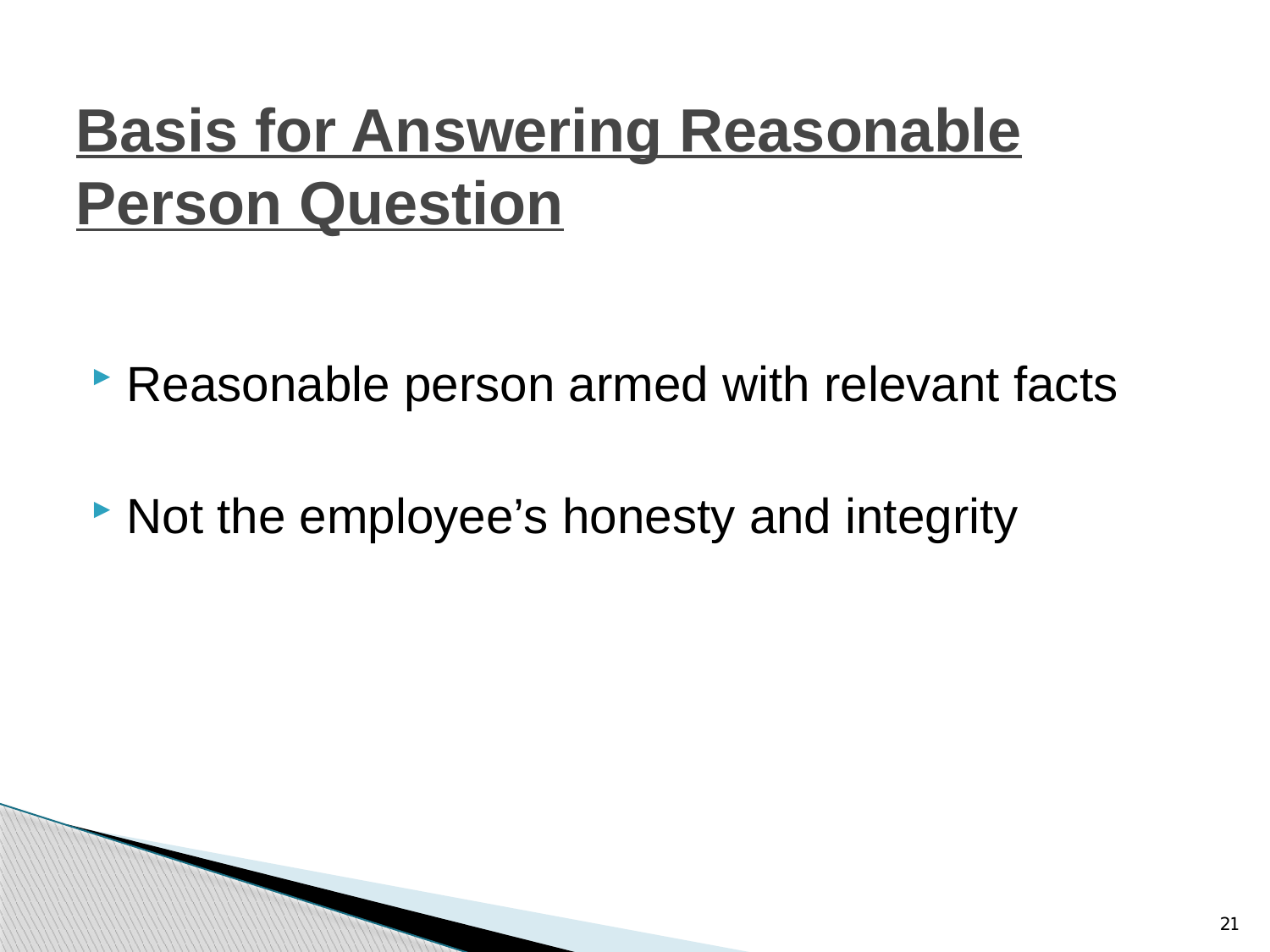

# Basis for Answering Reasonable Person Question

Reasonable person armed with relevant facts

Not the employee’s honesty and integrity
21